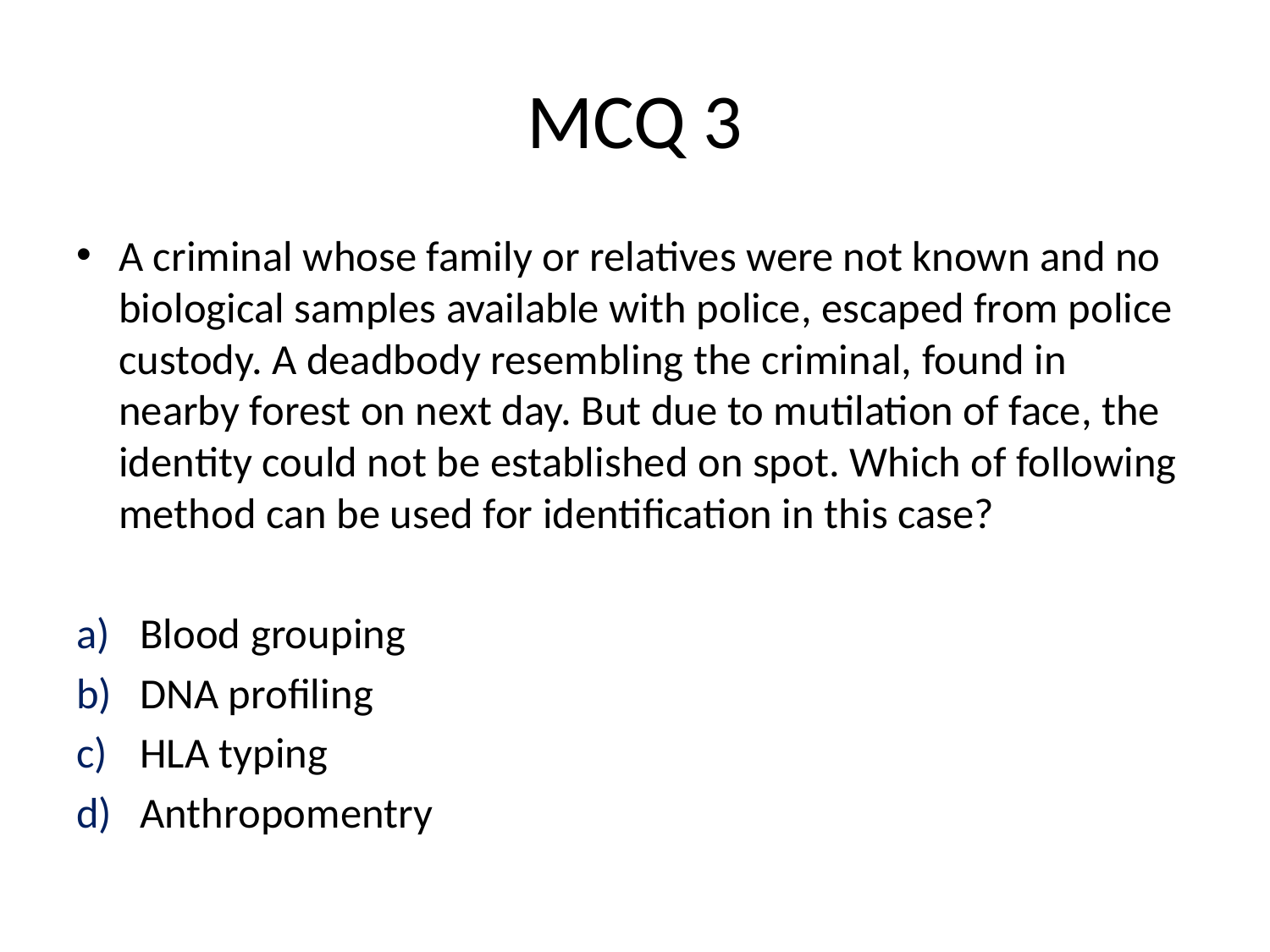

# MCQ 3
A criminal whose family or relatives were not known and no biological samples available with police, escaped from police custody. A deadbody resembling the criminal, found in nearby forest on next day. But due to mutilation of face, the identity could not be established on spot. Which of following method can be used for identification in this case?

Blood grouping
DNA profiling
HLA typing
Anthropomentry